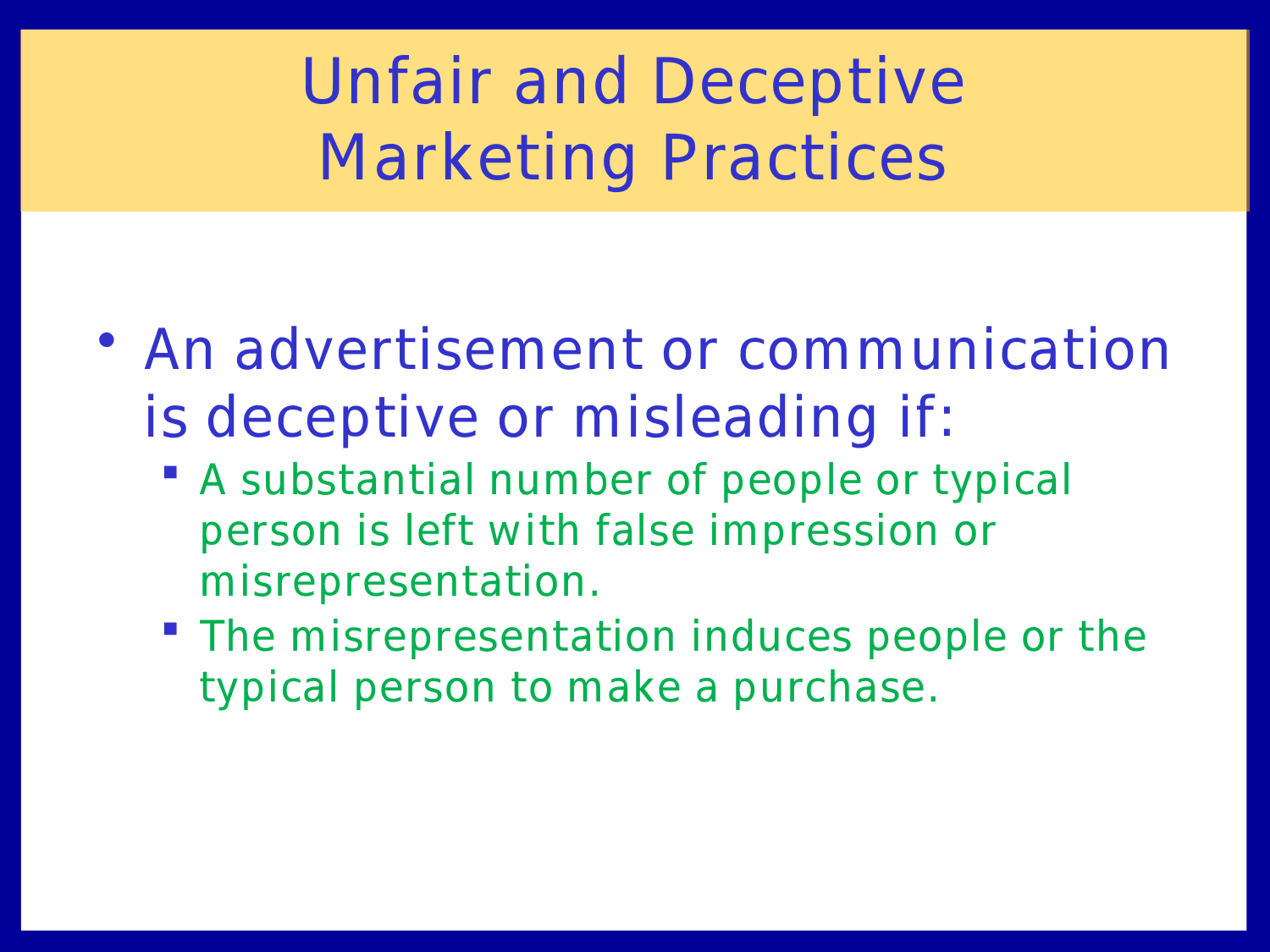

Unfair and Deceptive
Marketing Practices
An advertisement or communication is deceptive or misleading if:
A substantial number of people or typical person is left with false impression or misrepresentation.
The misrepresentation induces people or the typical person to make a purchase.